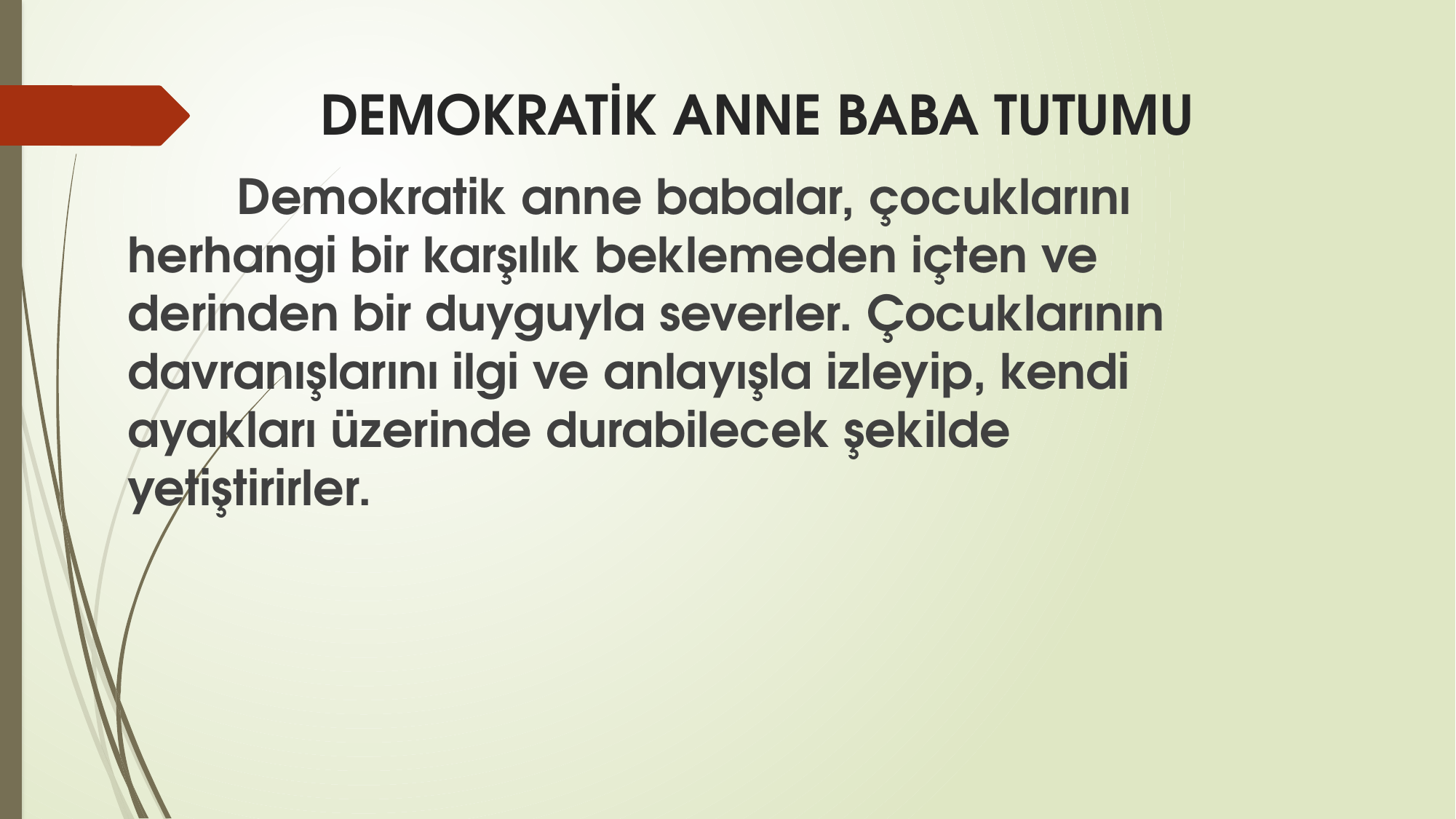

# DEMOKRATİK ANNE BABA TUTUMU
	 	Demokratik anne babalar, çocuklarını herhangi bir karşılık beklemeden içten ve derinden bir duyguyla severler. Çocuklarının davranışlarını ilgi ve anlayışla izleyip, kendi ayakları üzerinde durabilecek şekilde yetiştirirler.